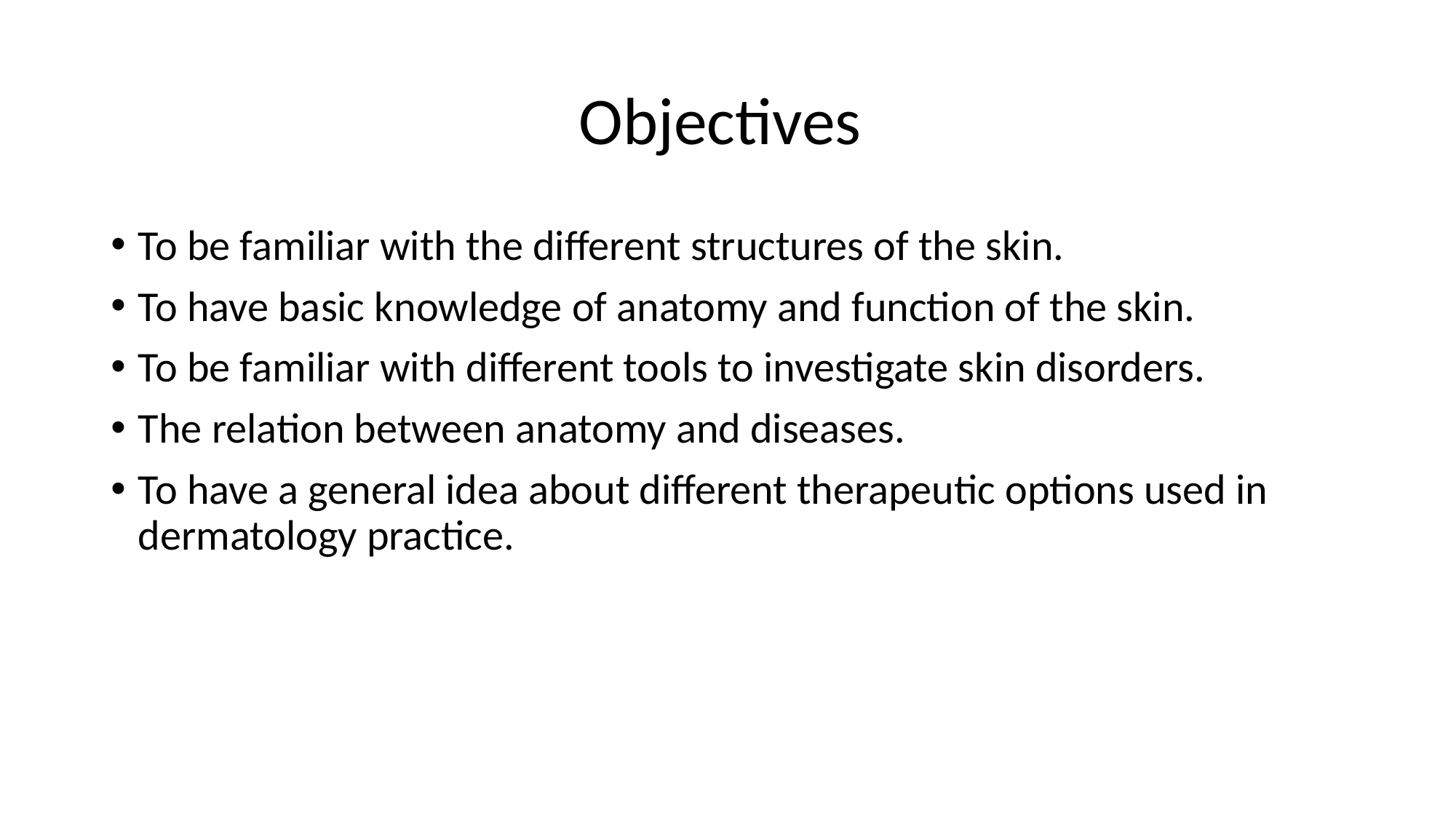

# Objectives
To be familiar with the different structures of the skin.
To have basic knowledge of anatomy and function of the skin.
To be familiar with different tools to investigate skin disorders.
The relation between anatomy and diseases.
To have a general idea about different therapeutic options used in dermatology practice.